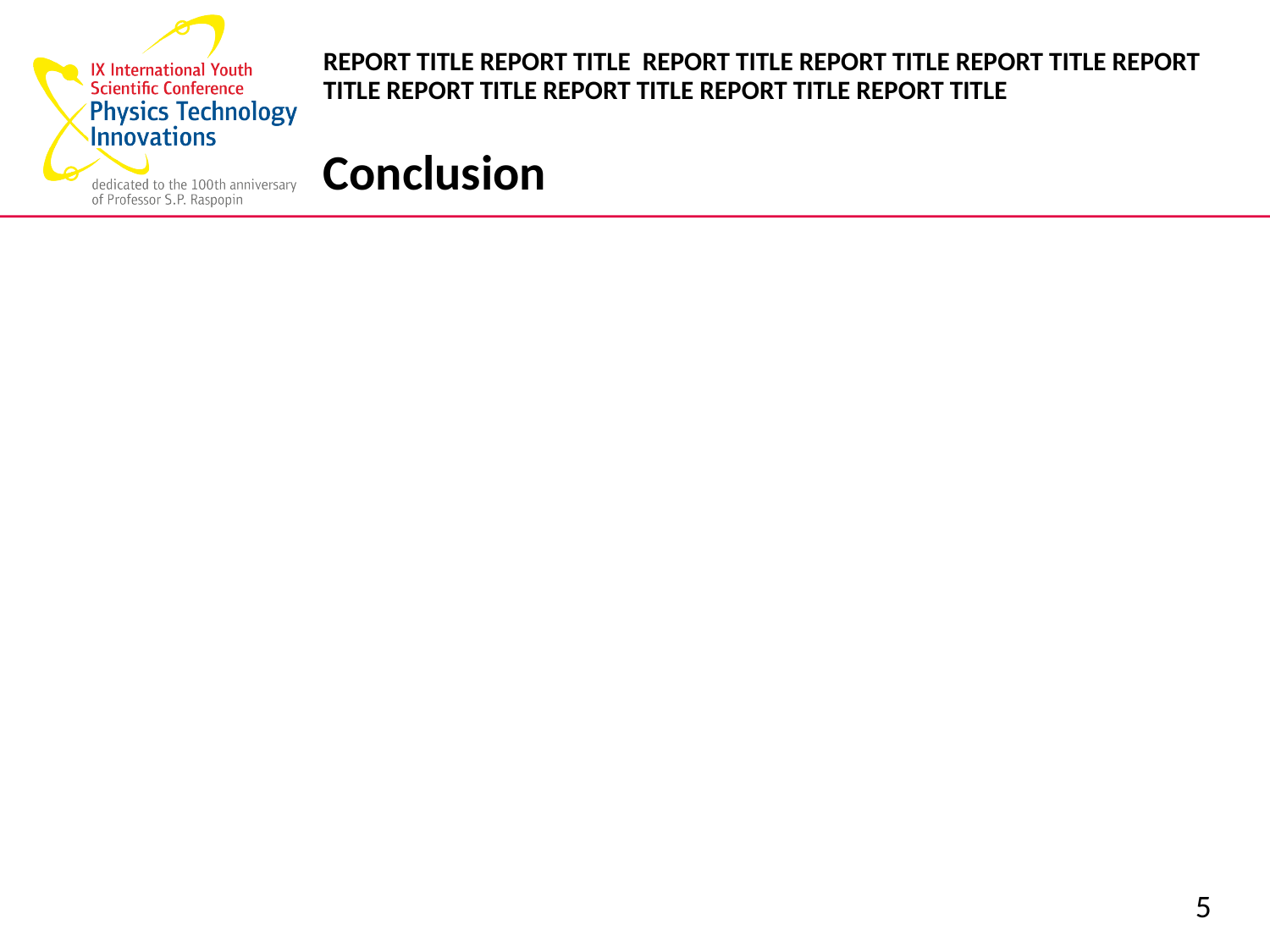

REPORT TITLE REPORT TITLE  REPORT TITLE REPORT TITLE REPORT TITLE REPORT TITLE REPORT TITLE REPORT TITLE REPORT TITLE REPORT TITLE
# Conclusion